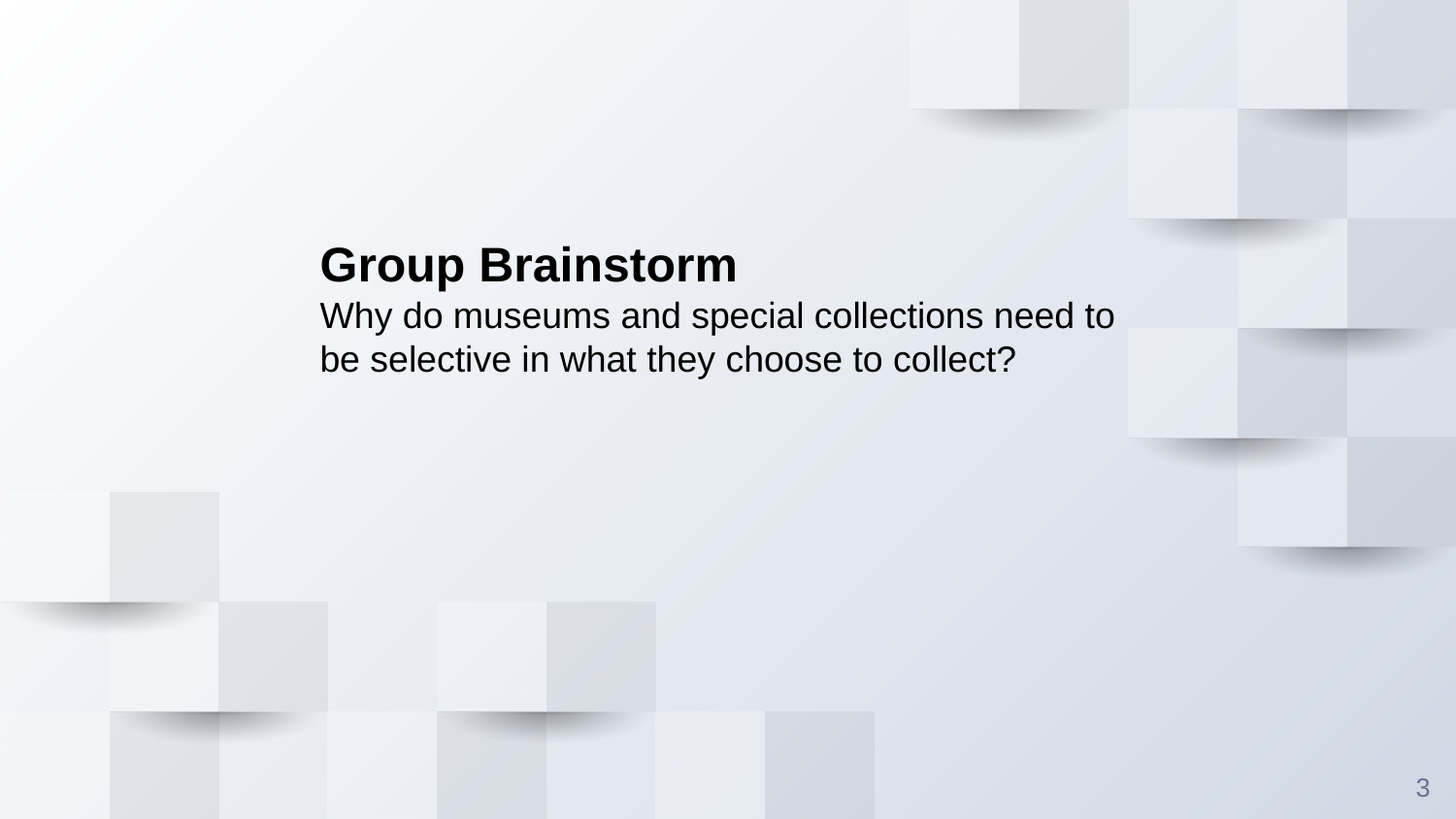

Group Brainstorm
Why do museums and special collections need to be selective in what they choose to collect?
3